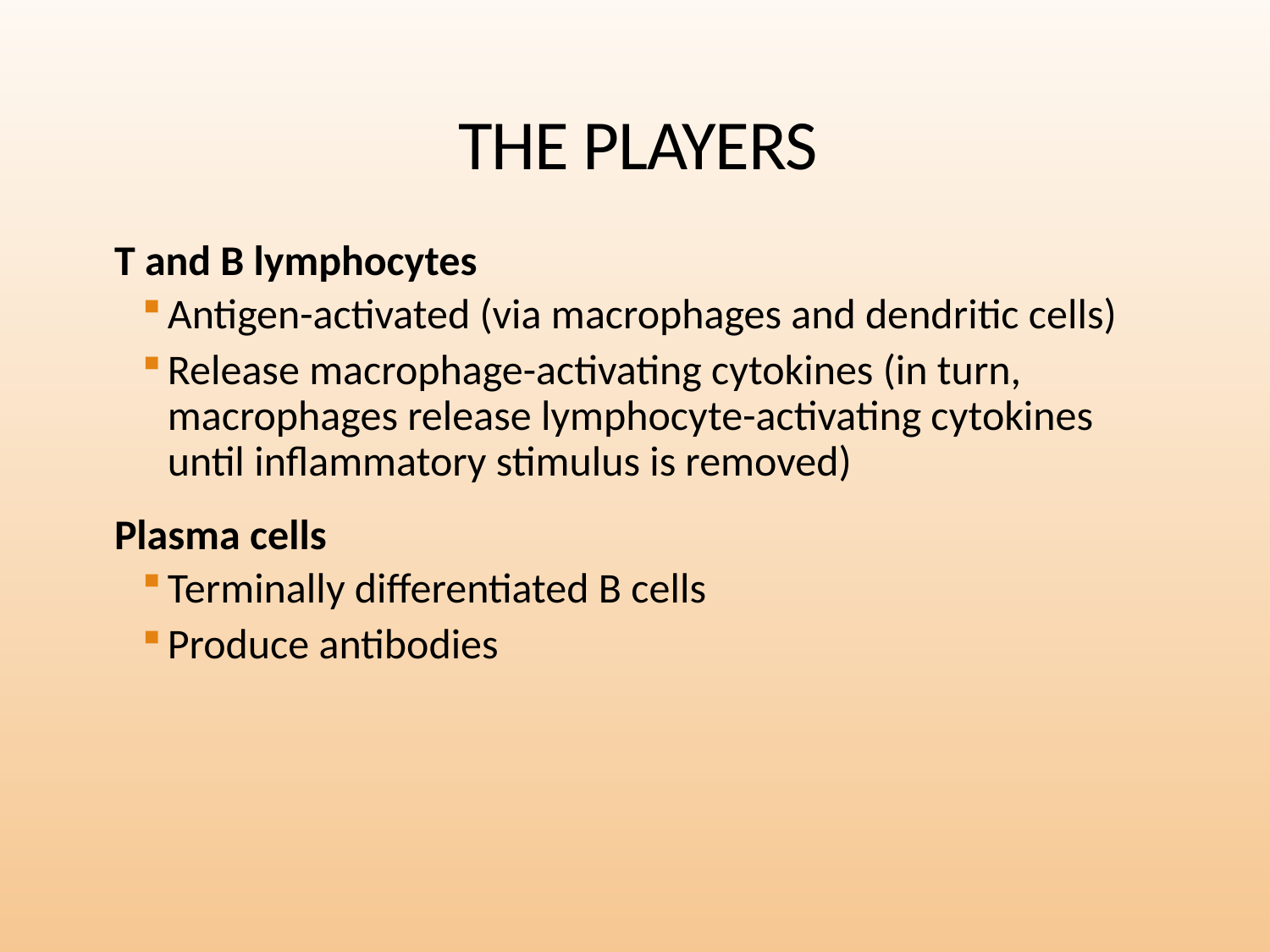

# THE PLAYERS
T and B lymphocytes
Antigen-activated (via macrophages and dendritic cells)
Release macrophage-activating cytokines (in turn, macrophages release lymphocyte-activating cytokines until inflammatory stimulus is removed)
Plasma cells
Terminally differentiated B cells
Produce antibodies